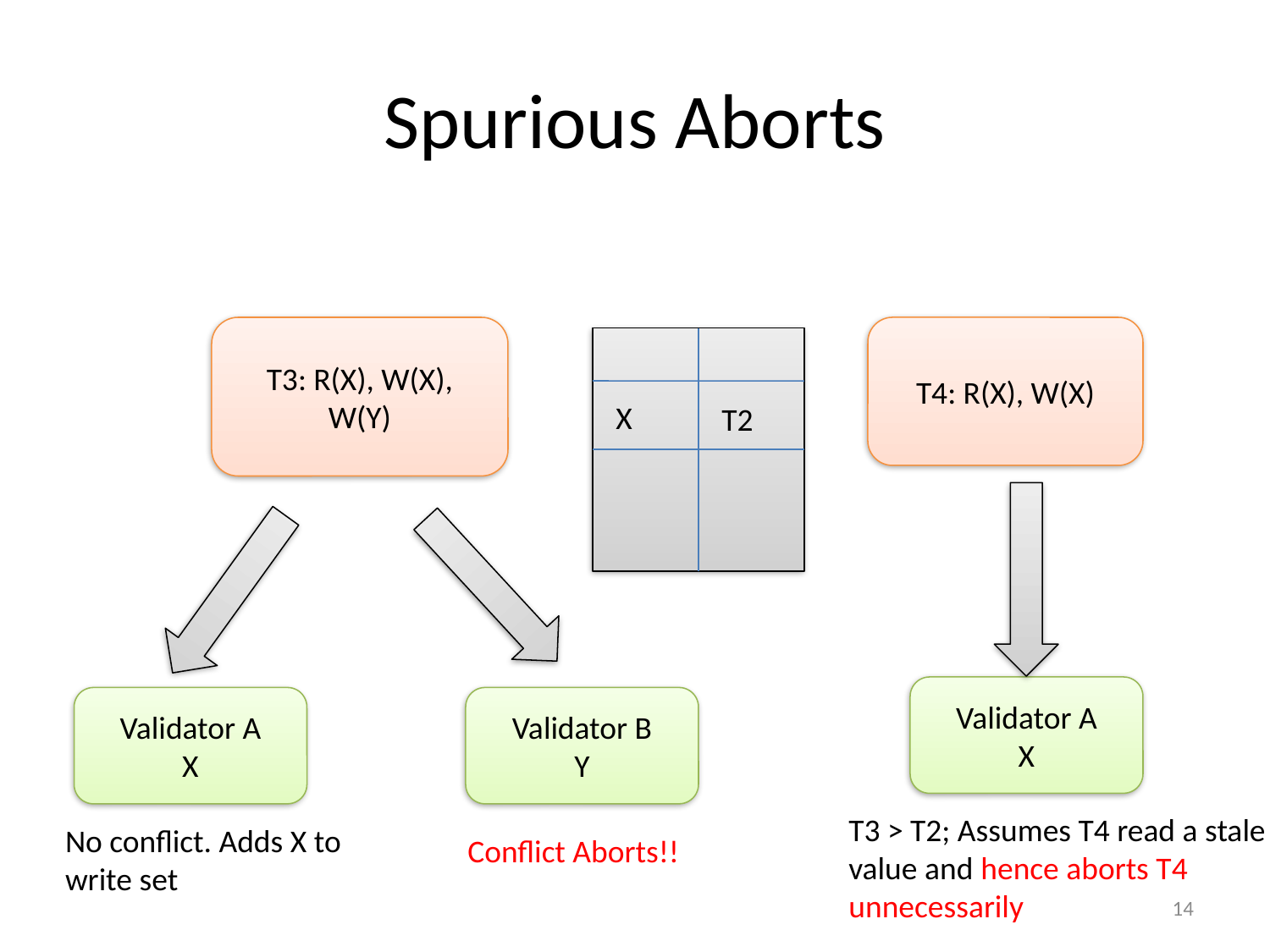

# Spurious Aborts
T3: R(X), W(X), W(Y)
T4: R(X), W(X)

X
T2

Validator A
X
Validator A
X
Validator B
Y
T3 > T2; Assumes T4 read a stale value and hence aborts T4 unnecessarily
No conflict. Adds X to write set
Conflict Aborts!!
14